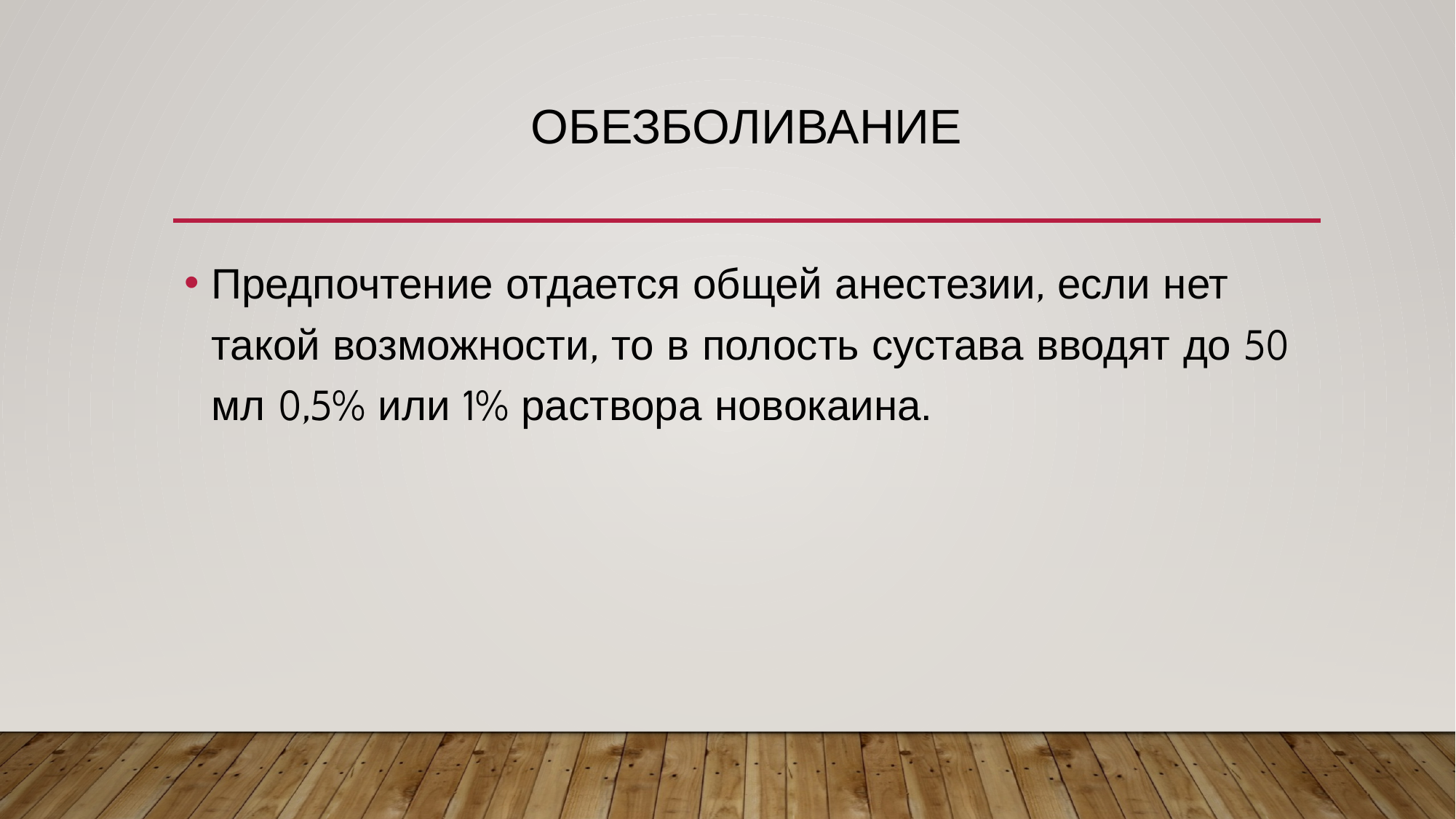

# Обезболивание
Предпочтение отдается общей анестезии, если нет такой возможности, то в полость сустава вводят до 50 мл 0,5% или 1% раствора новокаина.